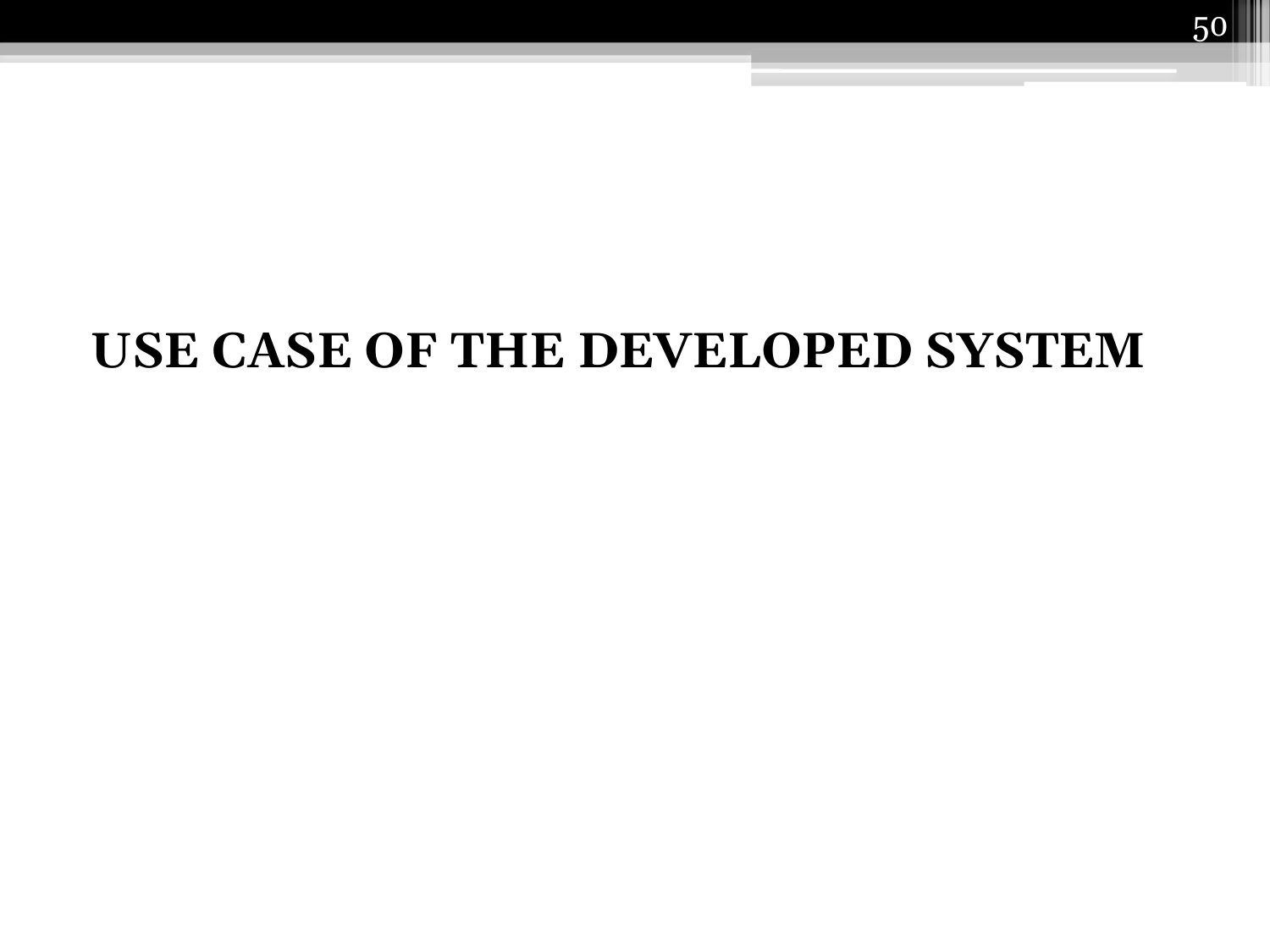

50
#
USE CASE OF THE DEVELOPED SYSTEM